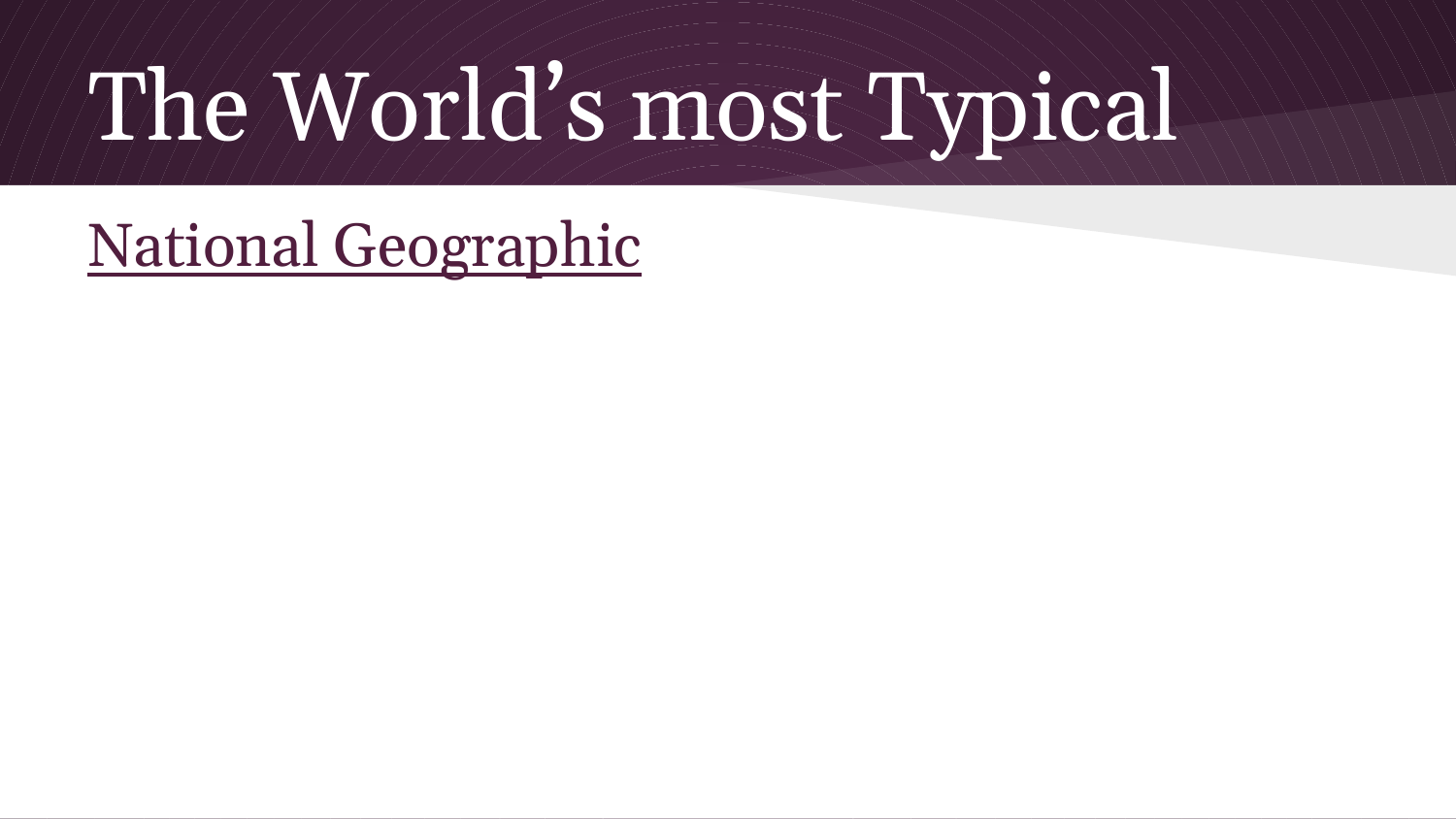

# The World’s most Typical
National Geographic